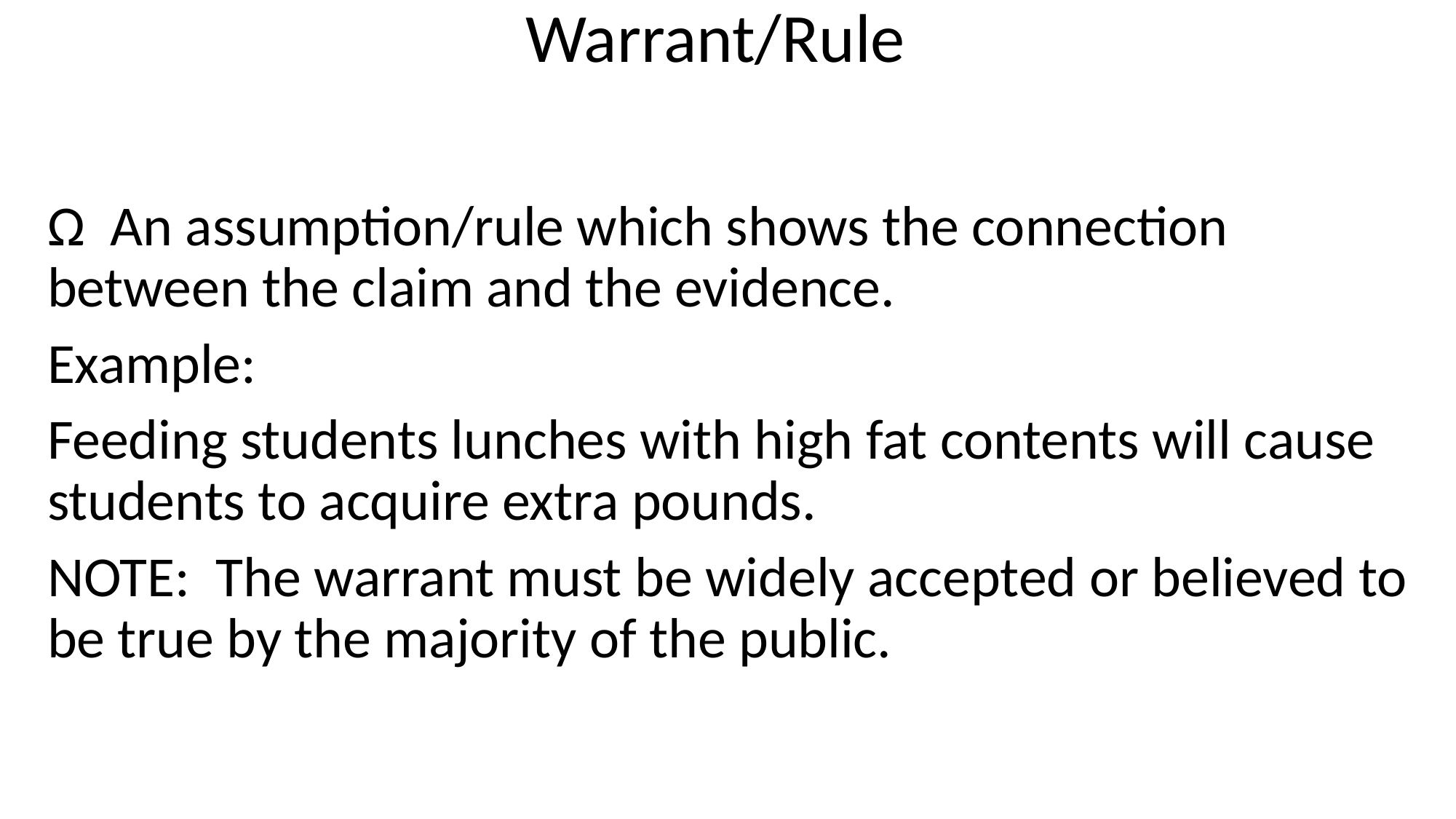

# Warrant/Rule
Ω  An assumption/rule which shows the connection between the claim and the evidence.
Example:
Feeding students lunches with high fat contents will cause students to acquire extra pounds.
NOTE:  The warrant must be widely accepted or believed to be true by the majority of the public.